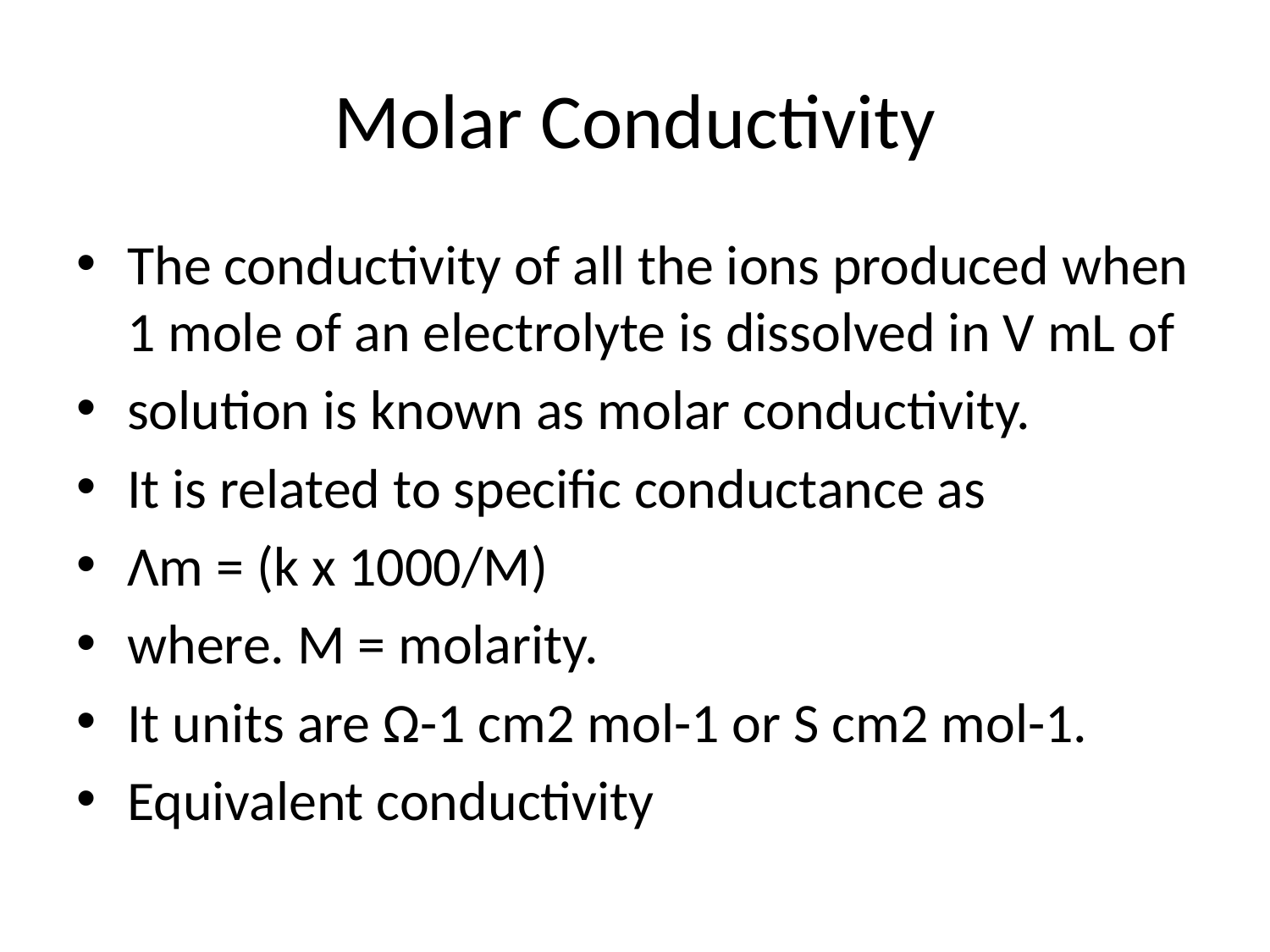

# Molar Conductivity
The conductivity of all the ions produced when 1 mole of an electrolyte is dissolved in V mL of
solution is known as molar conductivity.
It is related to specific conductance as
Λm = (k x 1000/M)
where. M = molarity.
It units are Ω-1 cm2 mol-1 or S cm2 mol-1.
Equivalent conductivity